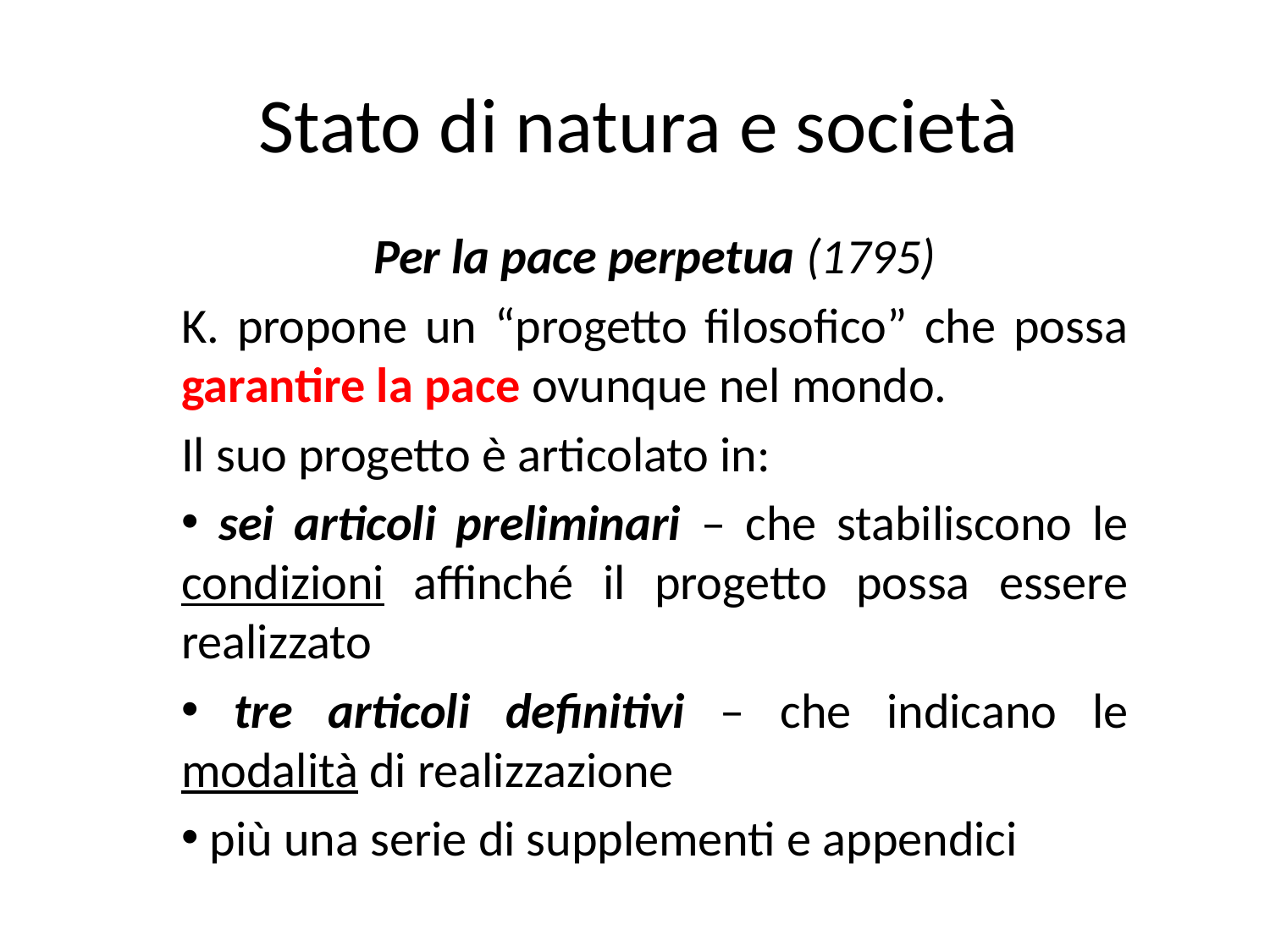

# Stato di natura e società
Per la pace perpetua (1795)
K. propone un “progetto filosofico” che possa garantire la pace ovunque nel mondo.
Il suo progetto è articolato in:
 sei articoli preliminari – che stabiliscono le condizioni affinché il progetto possa essere realizzato
 tre articoli definitivi – che indicano le modalità di realizzazione
 più una serie di supplementi e appendici